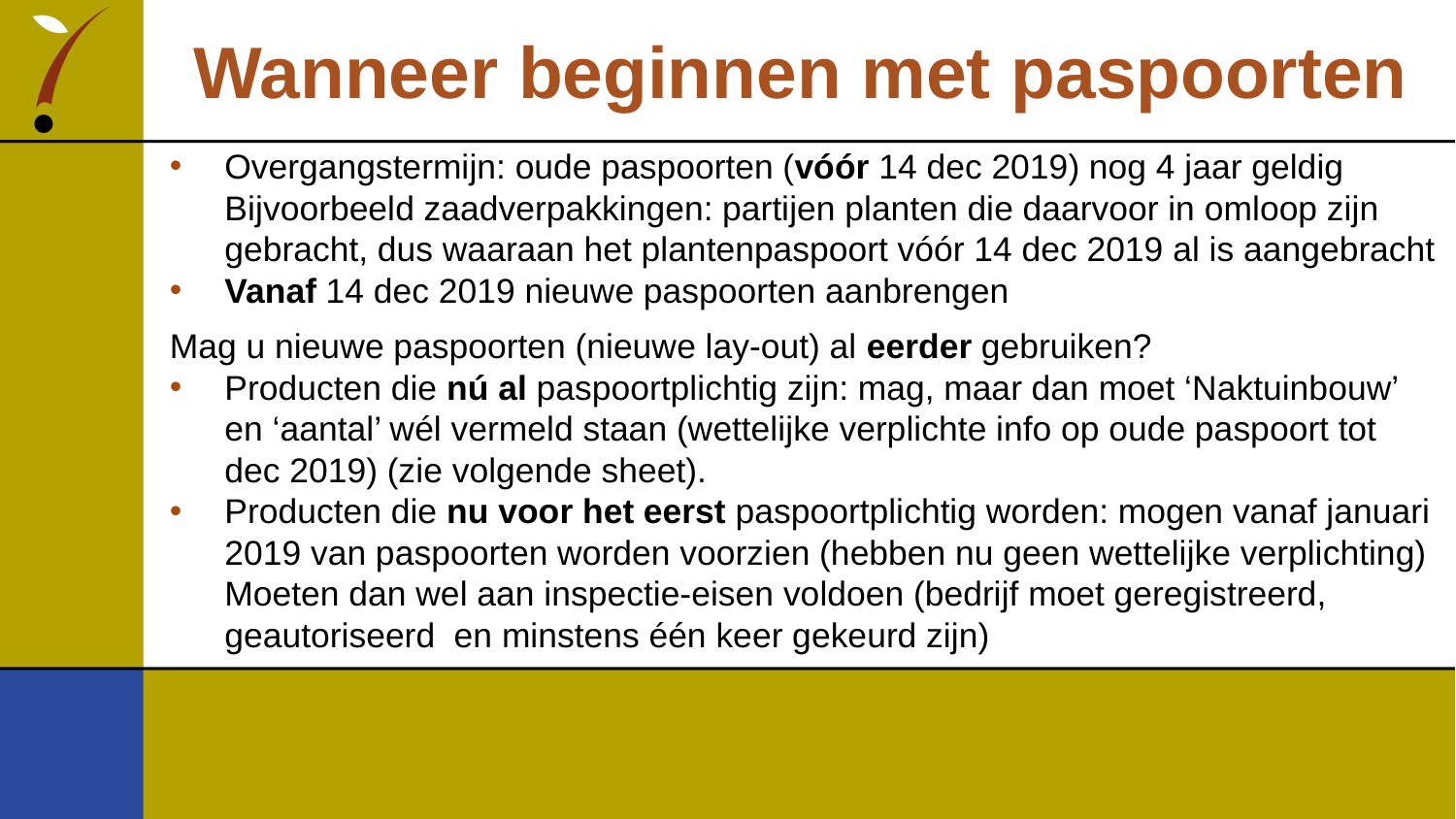

# Wanneer beginnen met paspoorten
Overgangstermijn: oude paspoorten (vóór 14 dec 2019) nog 4 jaar geldig
Bijvoorbeeld zaadverpakkingen: partijen planten die daarvoor in omloop zijn gebracht, dus waaraan het plantenpaspoort vóór 14 dec 2019 al is aangebracht
Vanaf 14 dec 2019 nieuwe paspoorten aanbrengen

Mag u nieuwe paspoorten (nieuwe lay-out) al eerder gebruiken?
Producten die nú al paspoortplichtig zijn: mag, maar dan moet ‘Naktuinbouw’ en ‘aantal’ wél vermeld staan (wettelijke verplichte info op oude paspoort tot dec 2019) (zie volgende sheet).
Producten die nu voor het eerst paspoortplichtig worden: mogen vanaf januari 2019 van paspoorten worden voorzien (hebben nu geen wettelijke verplichting)
Moeten dan wel aan inspectie-eisen voldoen (bedrijf moet geregistreerd, geautoriseerd  en minstens één keer gekeurd zijn)